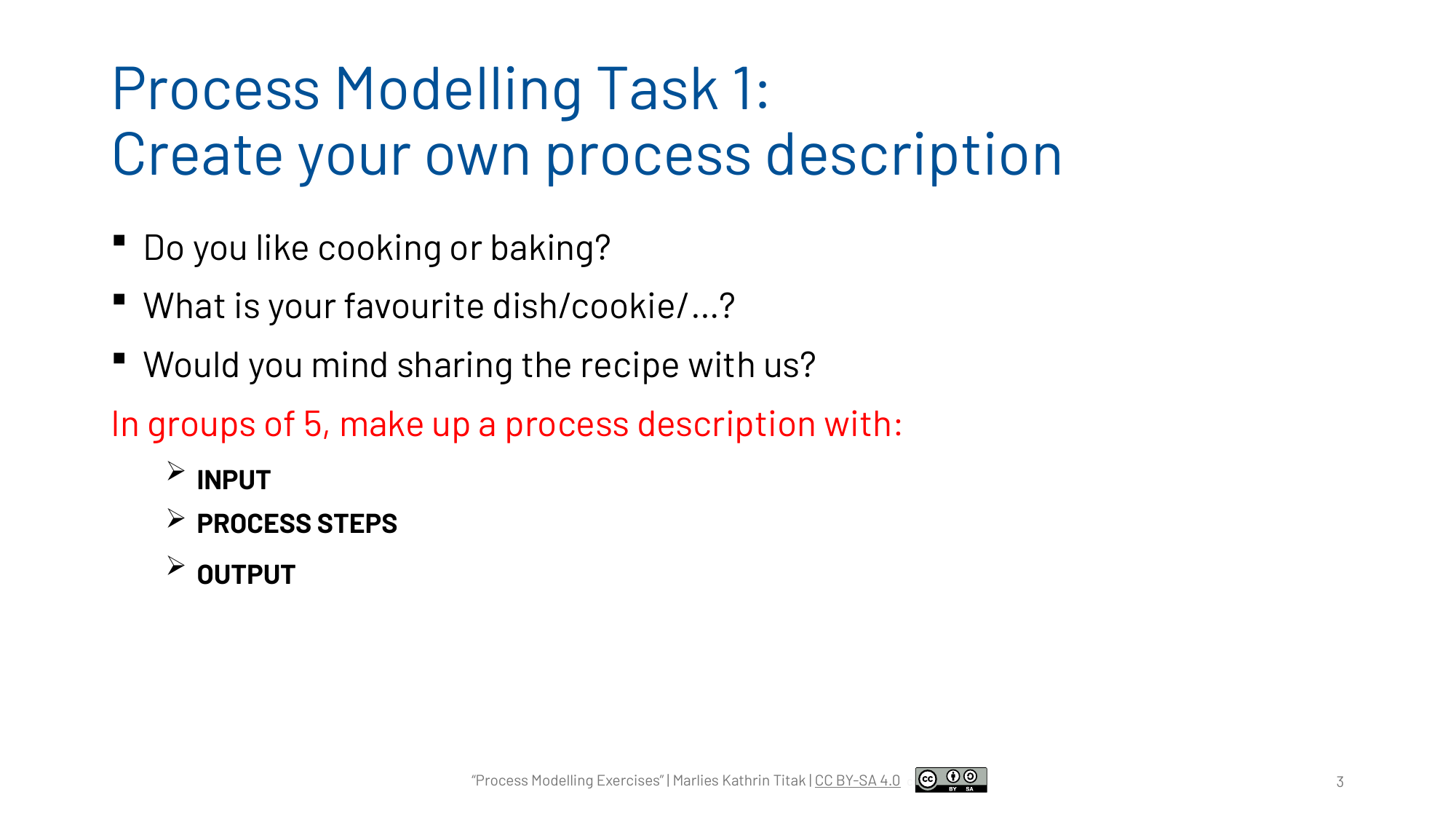

# Process Modelling Task 1: Create your own process description
Do you like cooking or baking?
What is your favourite dish/cookie/…?
Would you mind sharing the recipe with us?
In groups of 5, make up a process description with:
Input
Process steps
Output

3